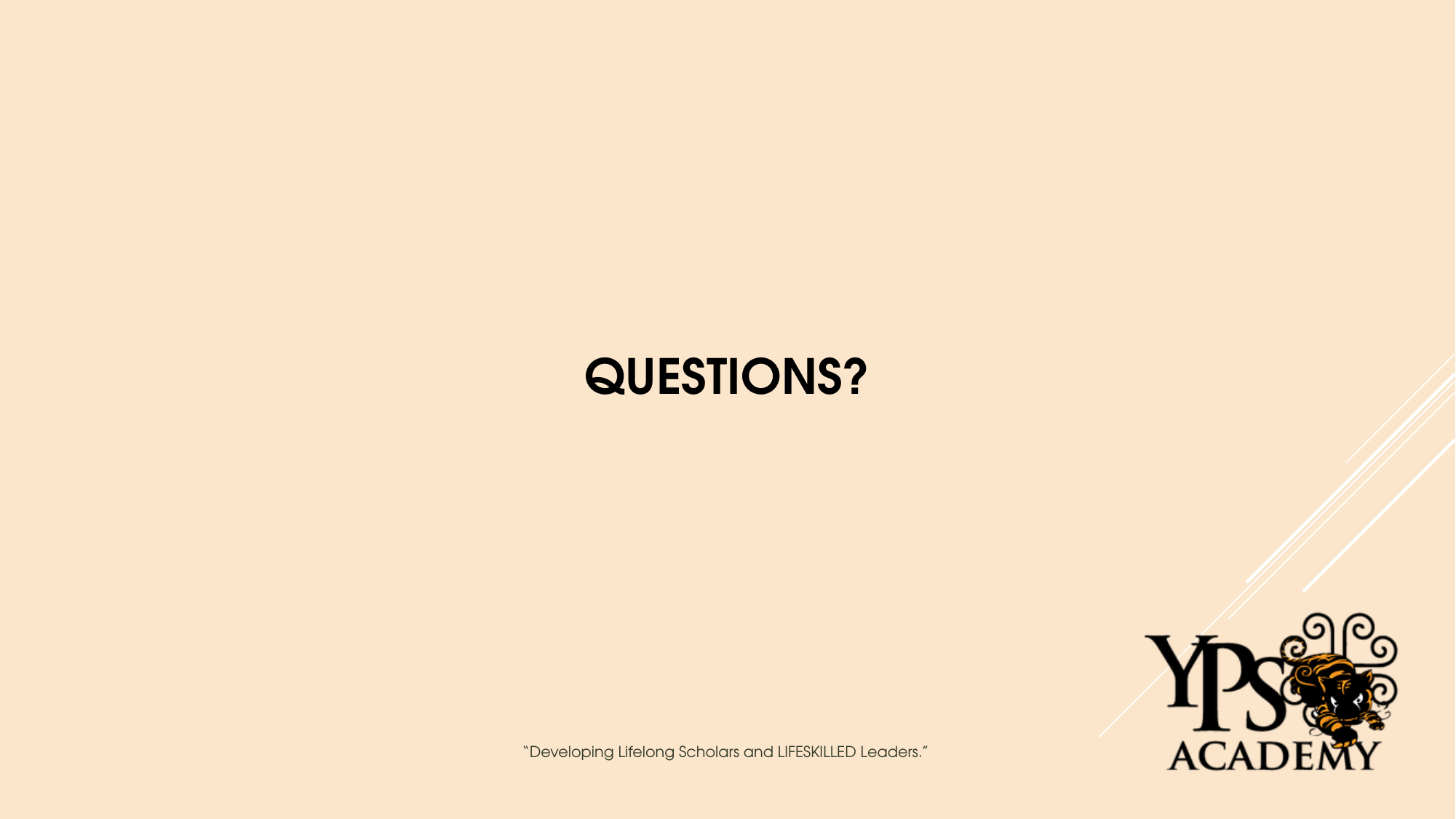

# QUESTIONS?
“Developing Lifelong Scholars and LIFESKILLED Leaders.”